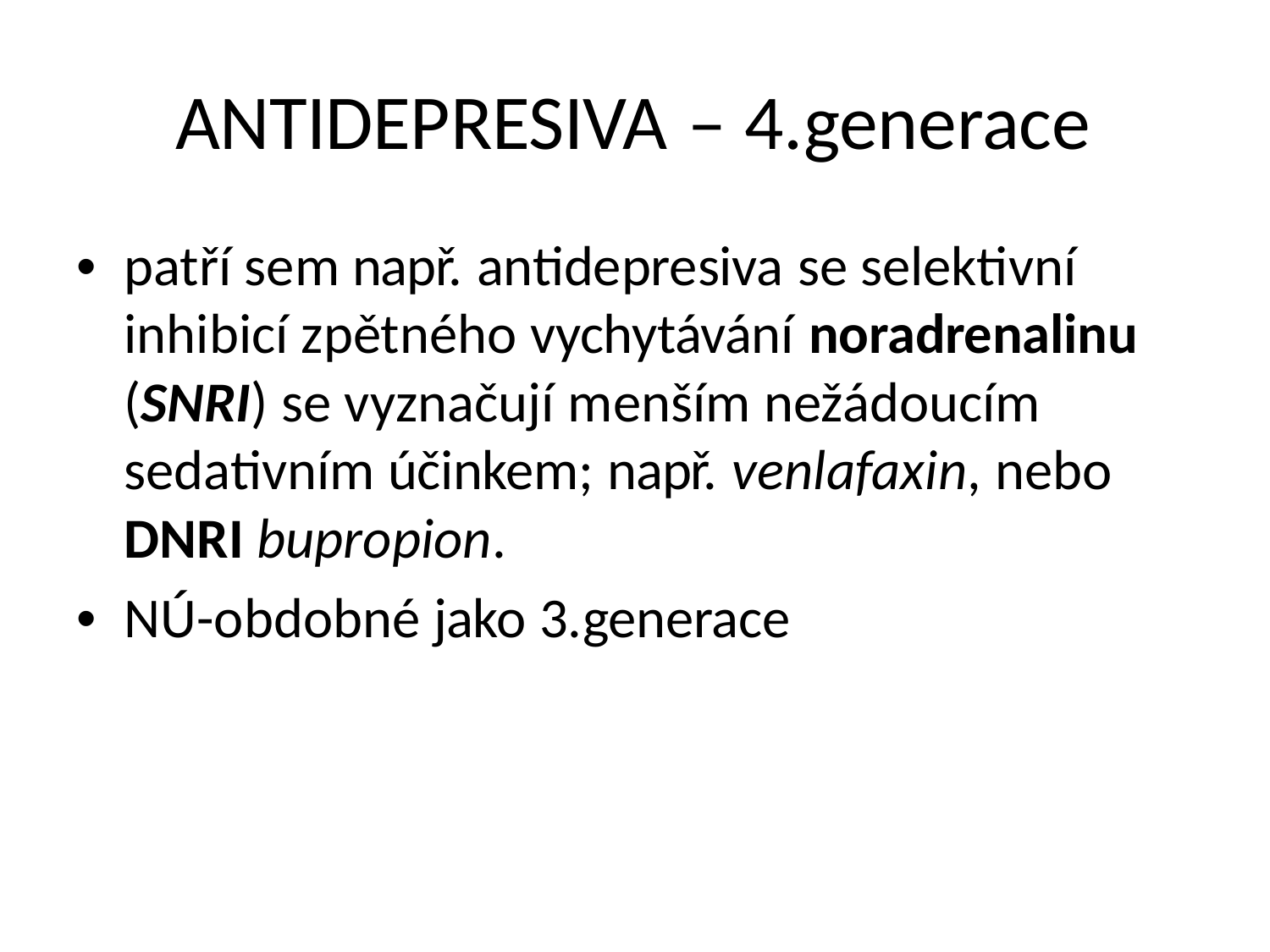

ANTIDEPRESIVA – 4.generace
• patří sem např. antidepresiva se selektivní
inhibicí zpětného vychytávání noradrenalinu
(SNRI) se vyznačují menším nežádoucím
sedativním účinkem; např. venlafaxin, nebo
DNRI bupropion.
• NÚ-obdobné jako 3.generace